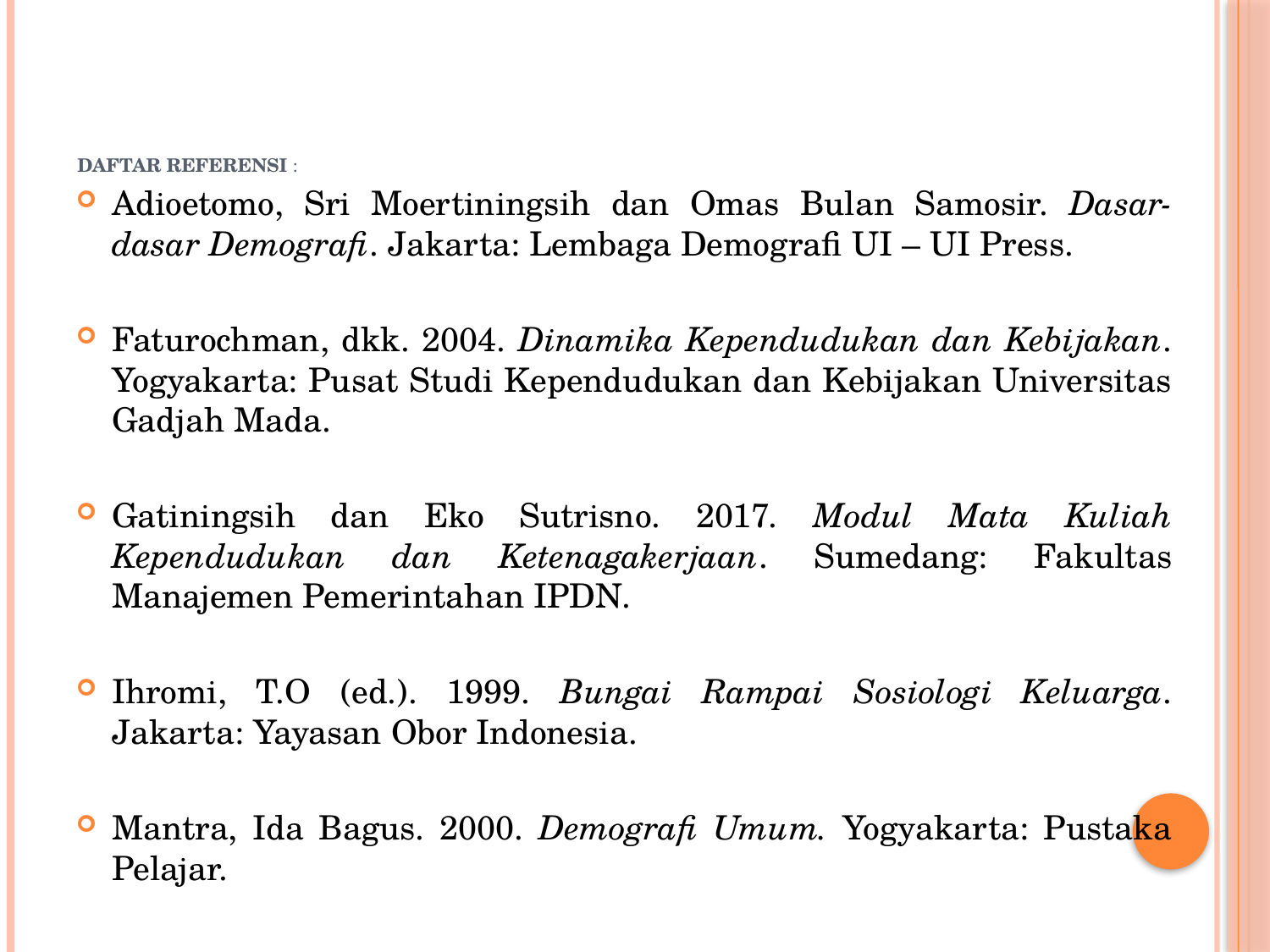

# Daftar Referensi :
Adioetomo, Sri Moertiningsih dan Omas Bulan Samosir. Dasar-dasar Demografi. Jakarta: Lembaga Demografi UI – UI Press.

Faturochman, dkk. 2004. Dinamika Kependudukan dan Kebijakan. Yogyakarta: Pusat Studi Kependudukan dan Kebijakan Universitas Gadjah Mada.

Gatiningsih dan Eko Sutrisno. 2017. Modul Mata Kuliah Kependudukan dan Ketenagakerjaan. Sumedang: Fakultas Manajemen Pemerintahan IPDN.

Ihromi, T.O (ed.). 1999. Bungai Rampai Sosiologi Keluarga. Jakarta: Yayasan Obor Indonesia.

Mantra, Ida Bagus. 2000. Demografi Umum. Yogyakarta: Pustaka Pelajar.